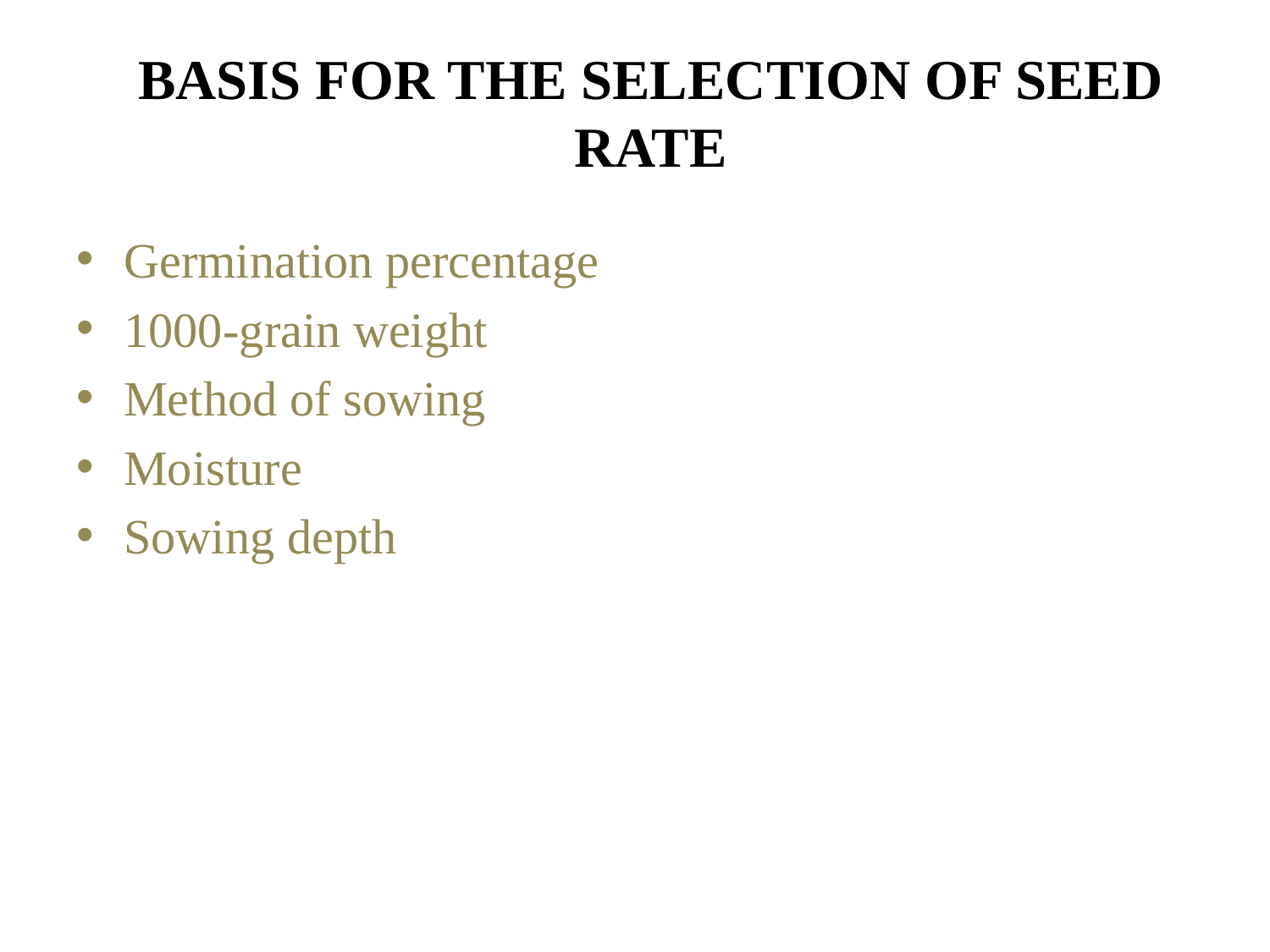

# BASIS FOR THE SELECTION OF SEED RATE
Germination percentage
1000-grain weight
Method of sowing
Moisture
Sowing depth